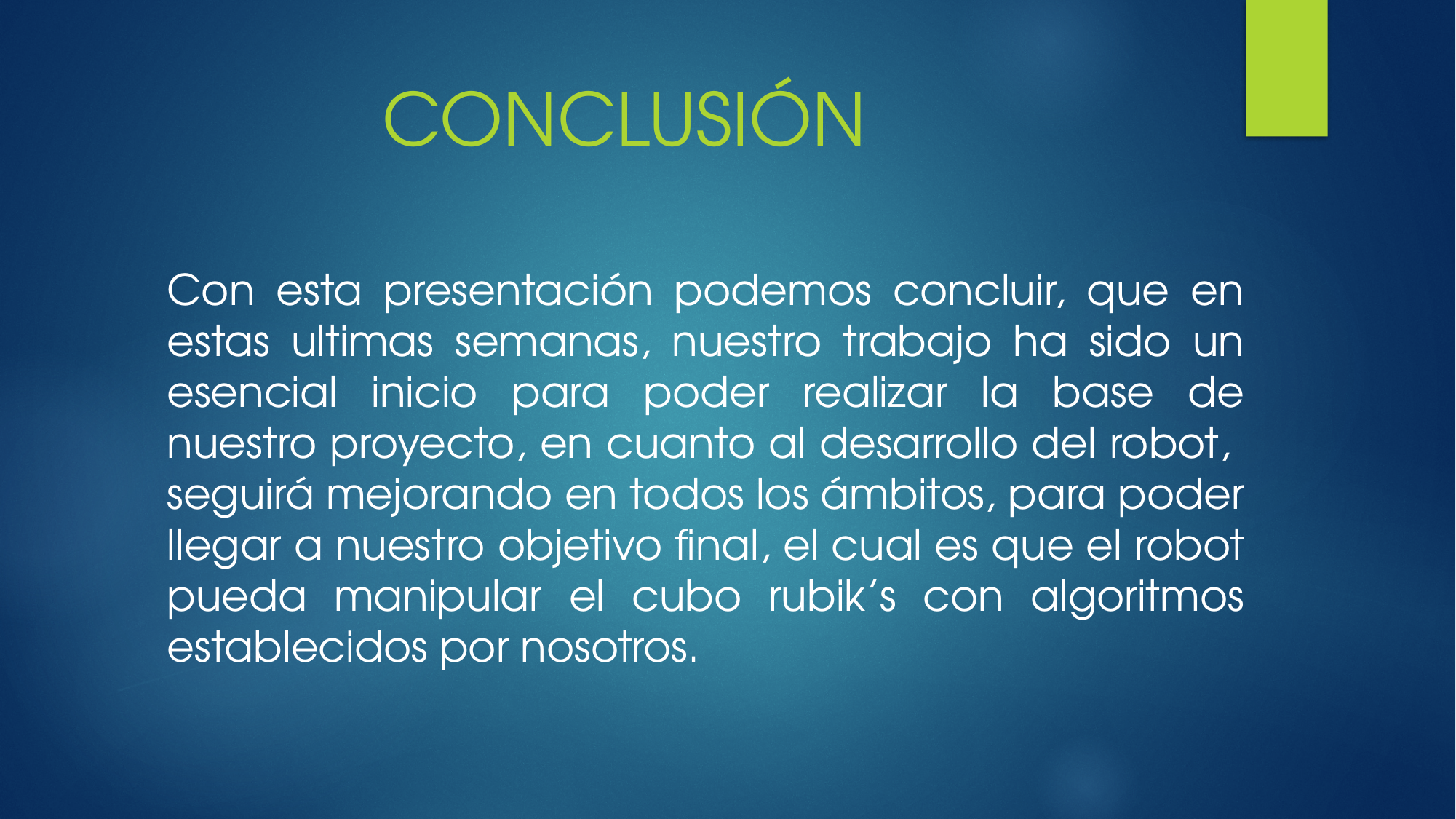

CONCLUSIÓN
Con esta presentación podemos concluir, que en estas ultimas semanas, nuestro trabajo ha sido un esencial inicio para poder realizar la base de nuestro proyecto, en cuanto al desarrollo del robot,  seguirá mejorando en todos los ámbitos, para poder llegar a nuestro objetivo final, el cual es que el robot pueda manipular el cubo rubik’s con algoritmos establecidos por nosotros.